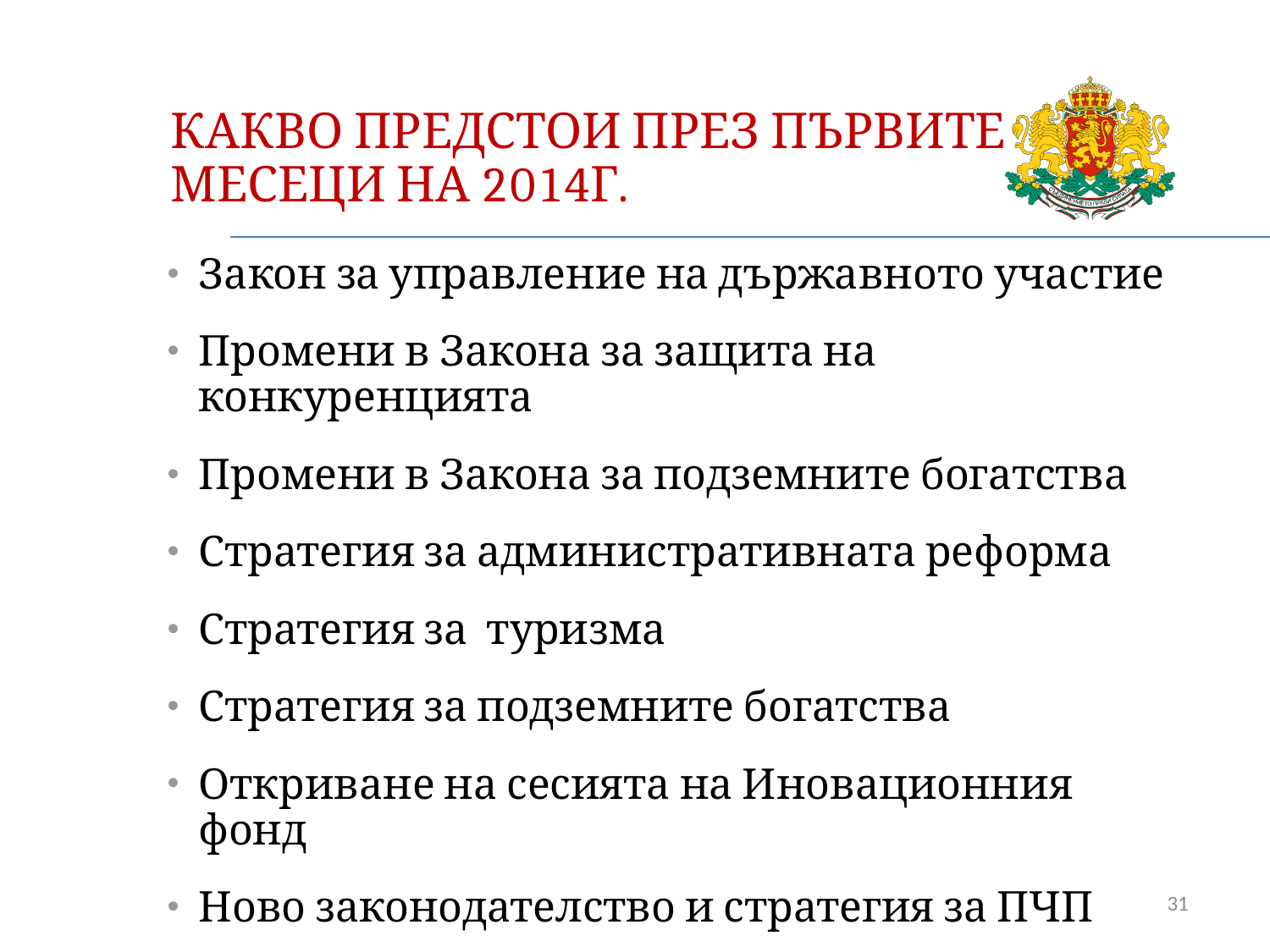

КАКВО ПРЕДСТОИ ПРЕЗ ПЪРВИТЕ
МЕСЕЦИ НА 2014Г.
Закон за управление на държавното участие
Промени в Закона за защита на конкуренцията
Промени в Закона за подземните богатства
Стратегия за административната реформа
Стратегия за  туризма
Стратегия за подземните богатства
Откриване на сесията на Иновационния фонд
Ново законодателство и стратегия за ПЧП

31